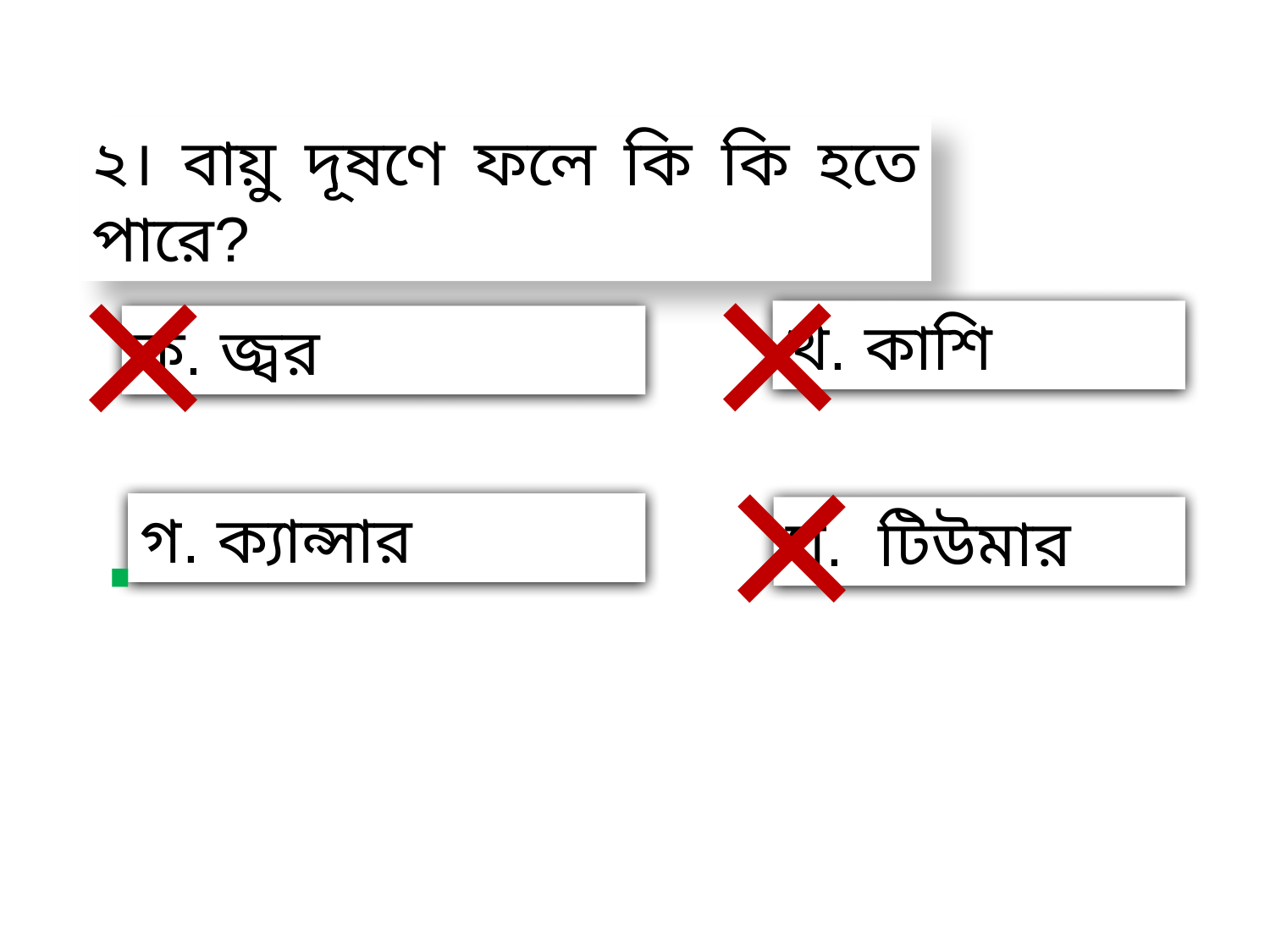

২। বায়ু দূষণে ফলে কি কি হতে পারে?
×
×
খ. কাশি
ক. জ্বর
×
∙
গ. ক্যান্সার
ঘ.  টিউমার